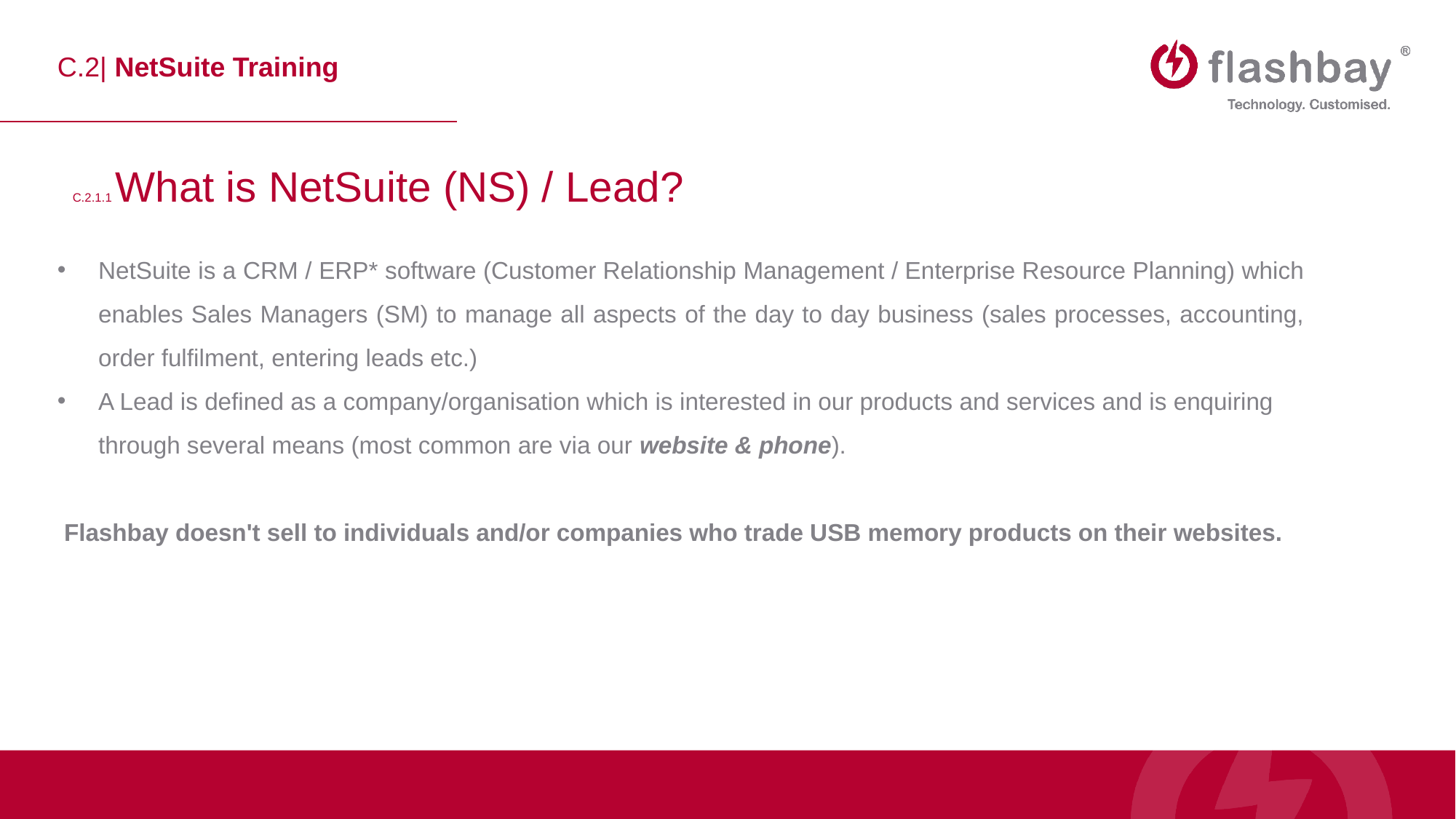

C.2.1.1 What is NetSuite (NS) / Lead?
NetSuite is a CRM / ERP* software (Customer Relationship Management / Enterprise Resource Planning) which enables Sales Managers (SM) to manage all aspects of the day to day business (sales processes, accounting, order fulfilment, entering leads etc.)
A Lead is defined as a company/organisation which is interested in our products and services and is enquiring through several means (most common are via our website & phone).

 Flashbay doesn't sell to individuals and/or companies who trade USB memory products on their websites.